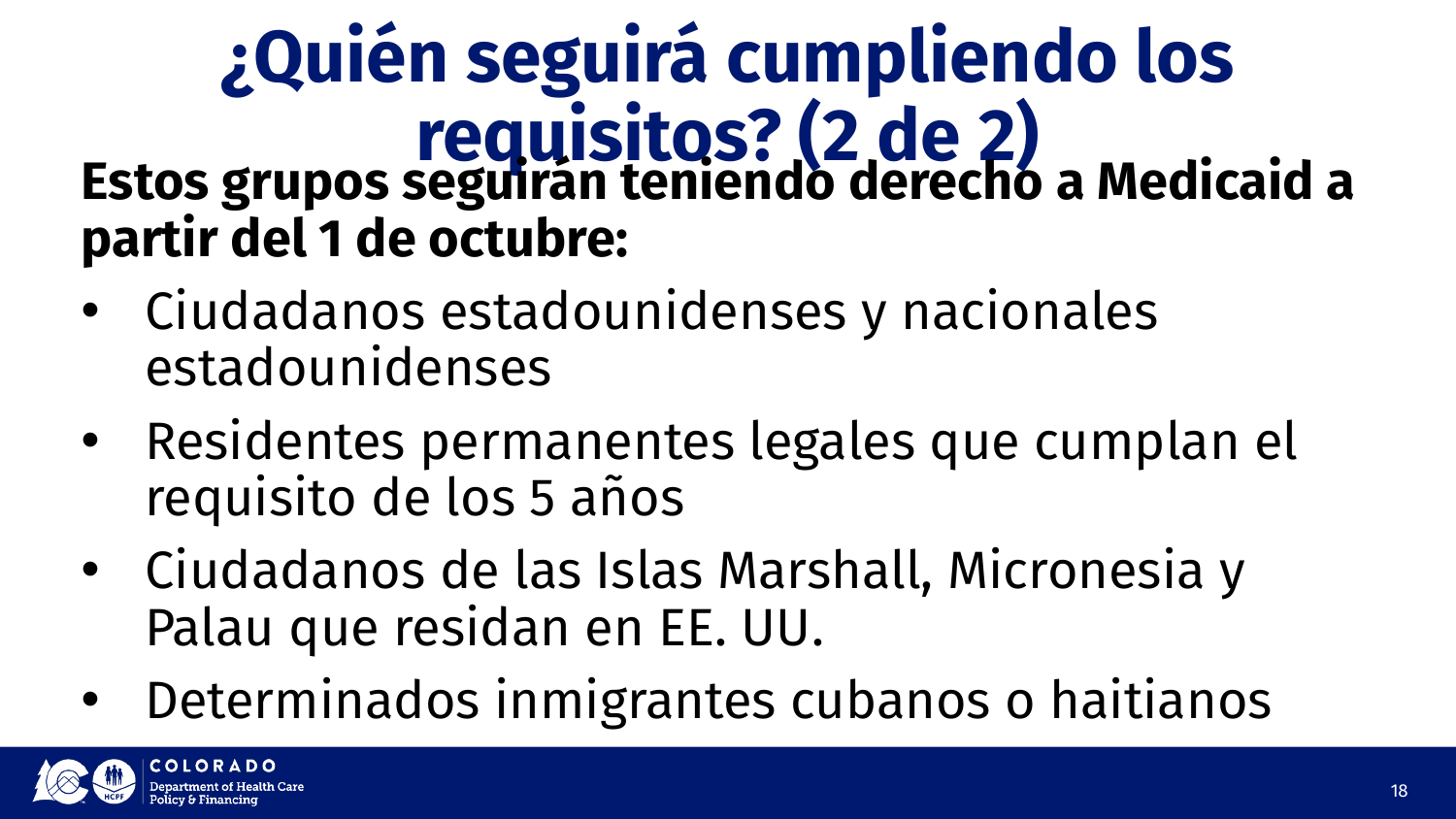

# ¿Quién seguirá cumpliendo los requisitos? (2 de 2)
Estos grupos seguirán teniendo derecho a Medicaid a partir del 1 de octubre:
Ciudadanos estadounidenses y nacionales estadounidenses
Residentes permanentes legales que cumplan el requisito de los 5 años
Ciudadanos de las Islas Marshall, Micronesia y Palau que residan en EE. UU.
Determinados inmigrantes cubanos o haitianos

18